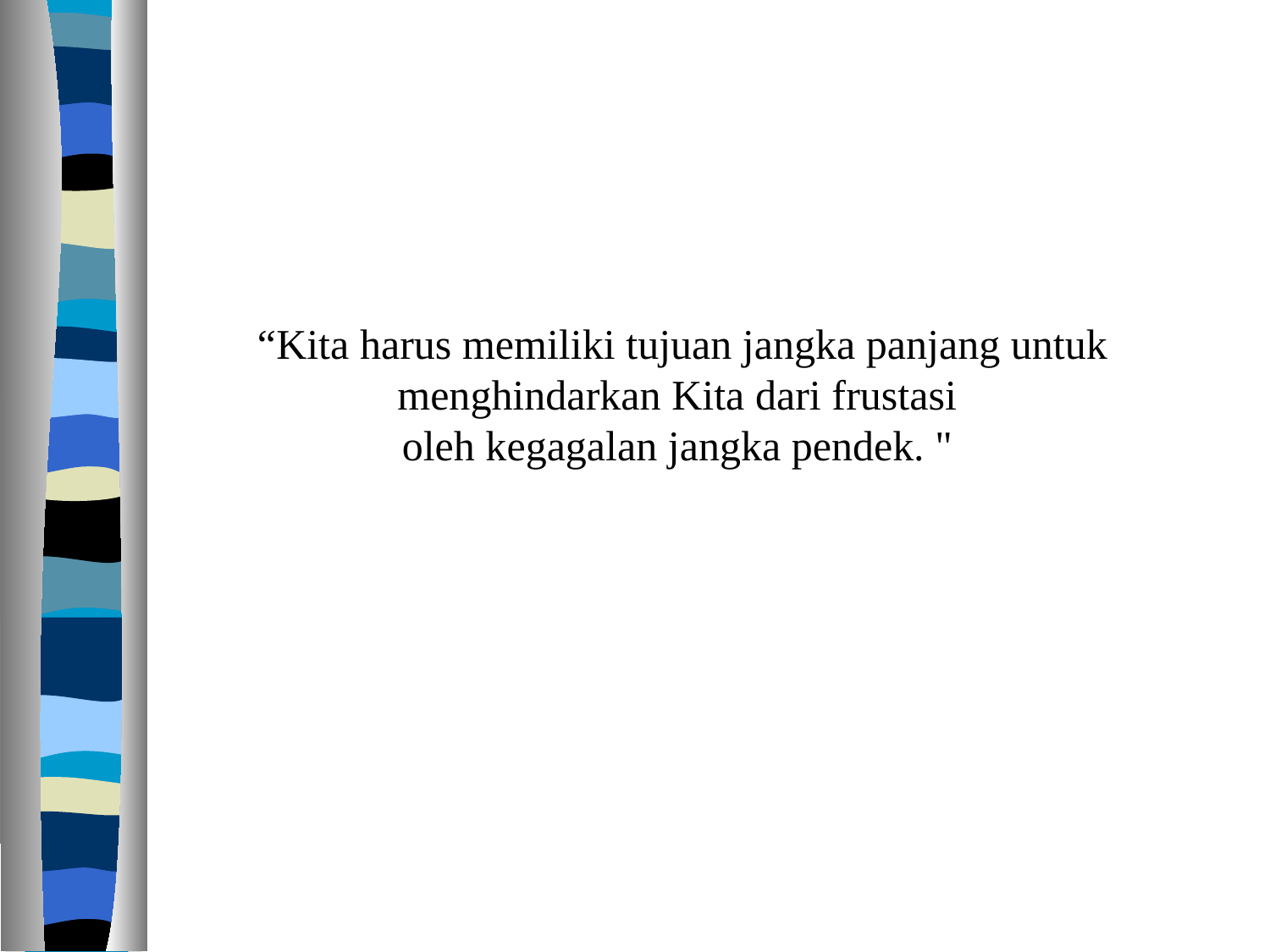

“Kita harus memiliki tujuan jangka panjang untuk menghindarkan Kita dari frustasi
oleh kegagalan jangka pendek. "